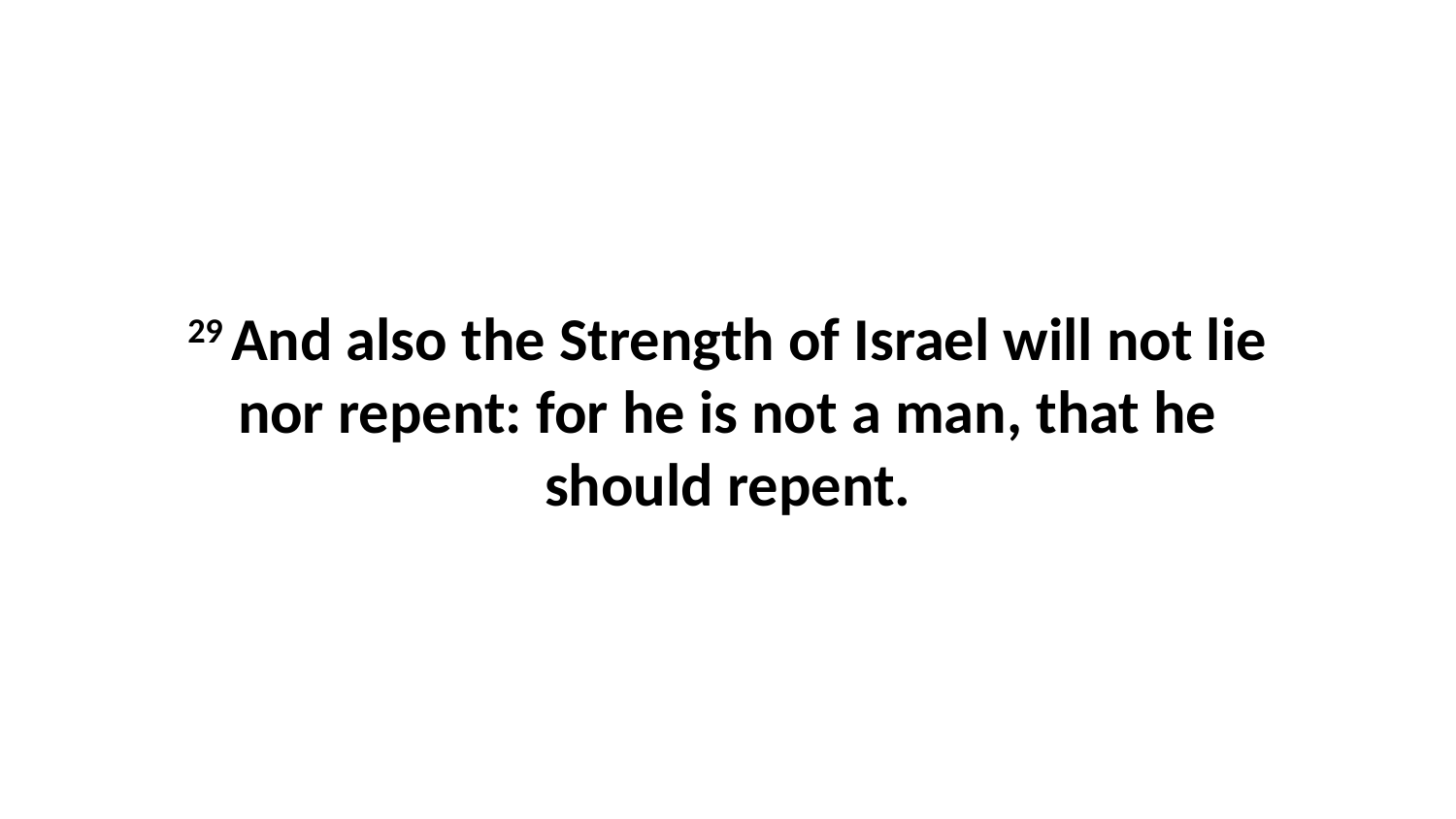

29 And also the Strength of Israel will not lie nor repent: for he is not a man, that he should repent.